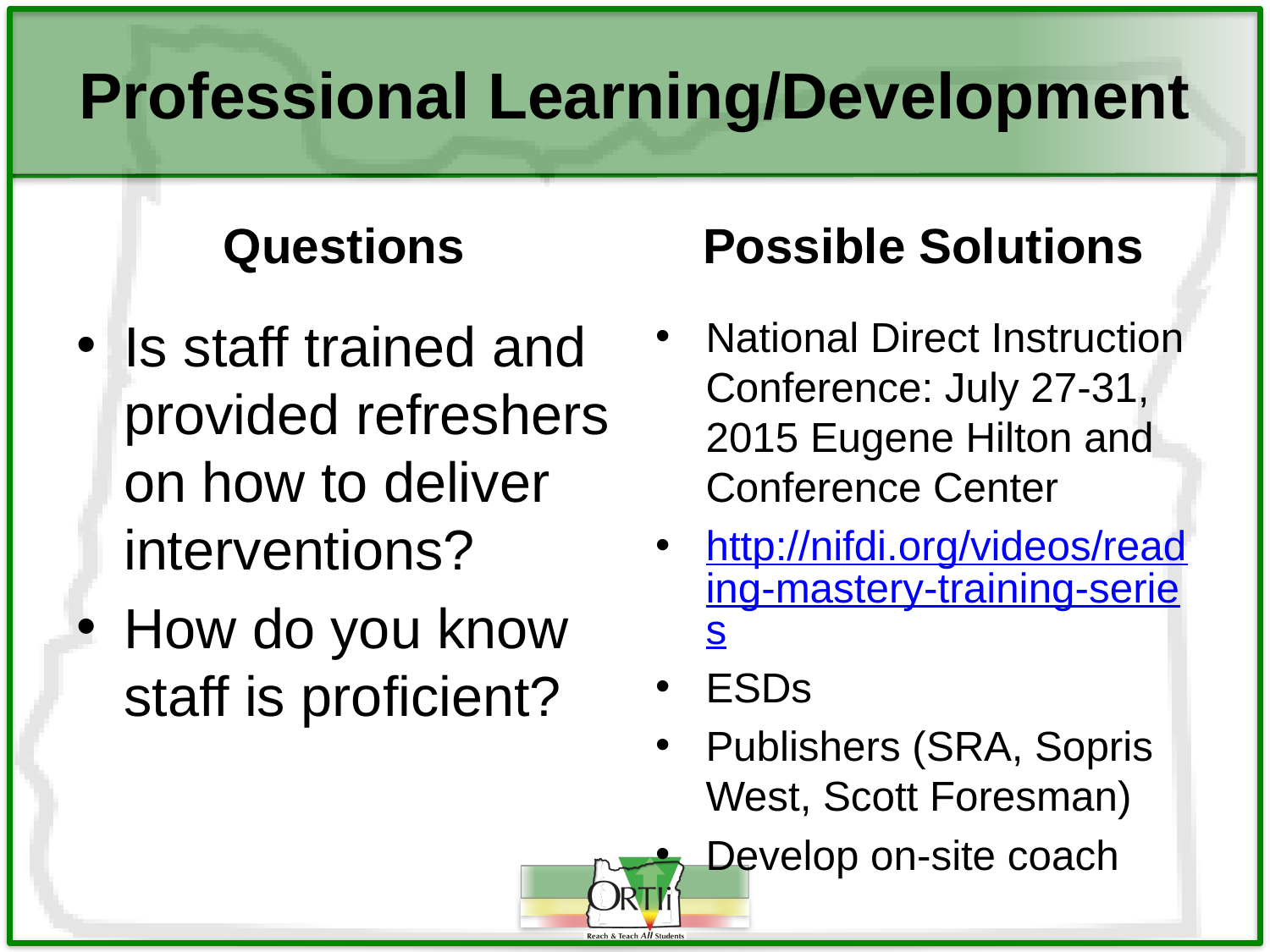

# Professional Learning/Development
Questions
Possible Solutions
Is staff trained and provided refreshers on how to deliver interventions?
How do you know staff is proficient?
National Direct Instruction Conference: July 27-31, 2015 Eugene Hilton and Conference Center
http://nifdi.org/videos/reading-mastery-training-series
ESDs
Publishers (SRA, Sopris West, Scott Foresman)
Develop on-site coach